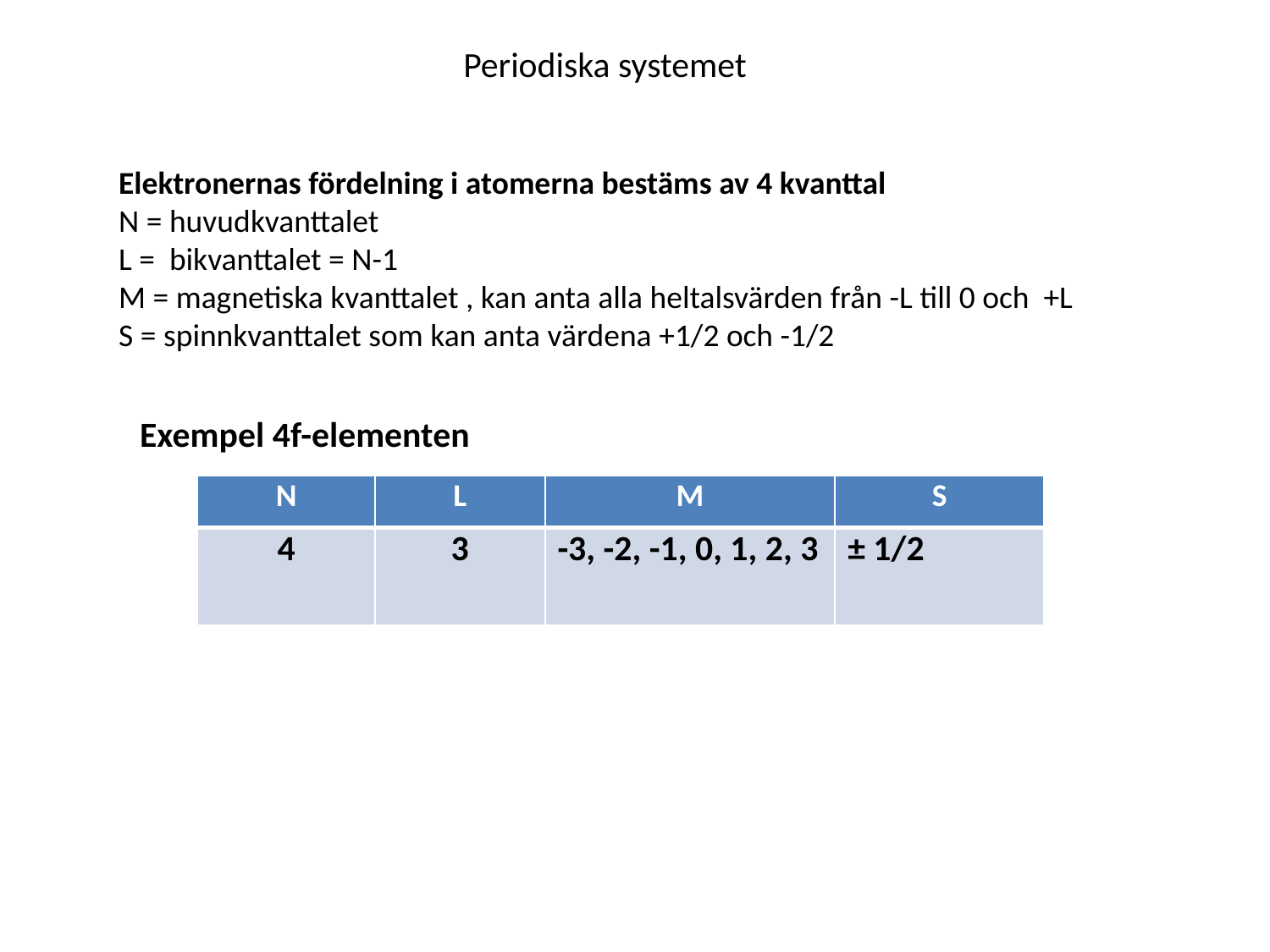

Periodiska systemet

Elektronernas fördelning i atomerna bestäms av 4 kvanttal
N = huvudkvanttalet
L =  bikvanttalet = N-1
M = magnetiska kvanttalet , kan anta alla heltalsvärden från -L till 0 och  +L
S = spinnkvanttalet som kan anta värdena +1/2 och -1/2

Exempel 4f-elementen
| N | L | M | S |
| --- | --- | --- | --- |
| 4 | 3 | -3, -2, -1, 0, 1, 2, 3 | ± 1/2 |